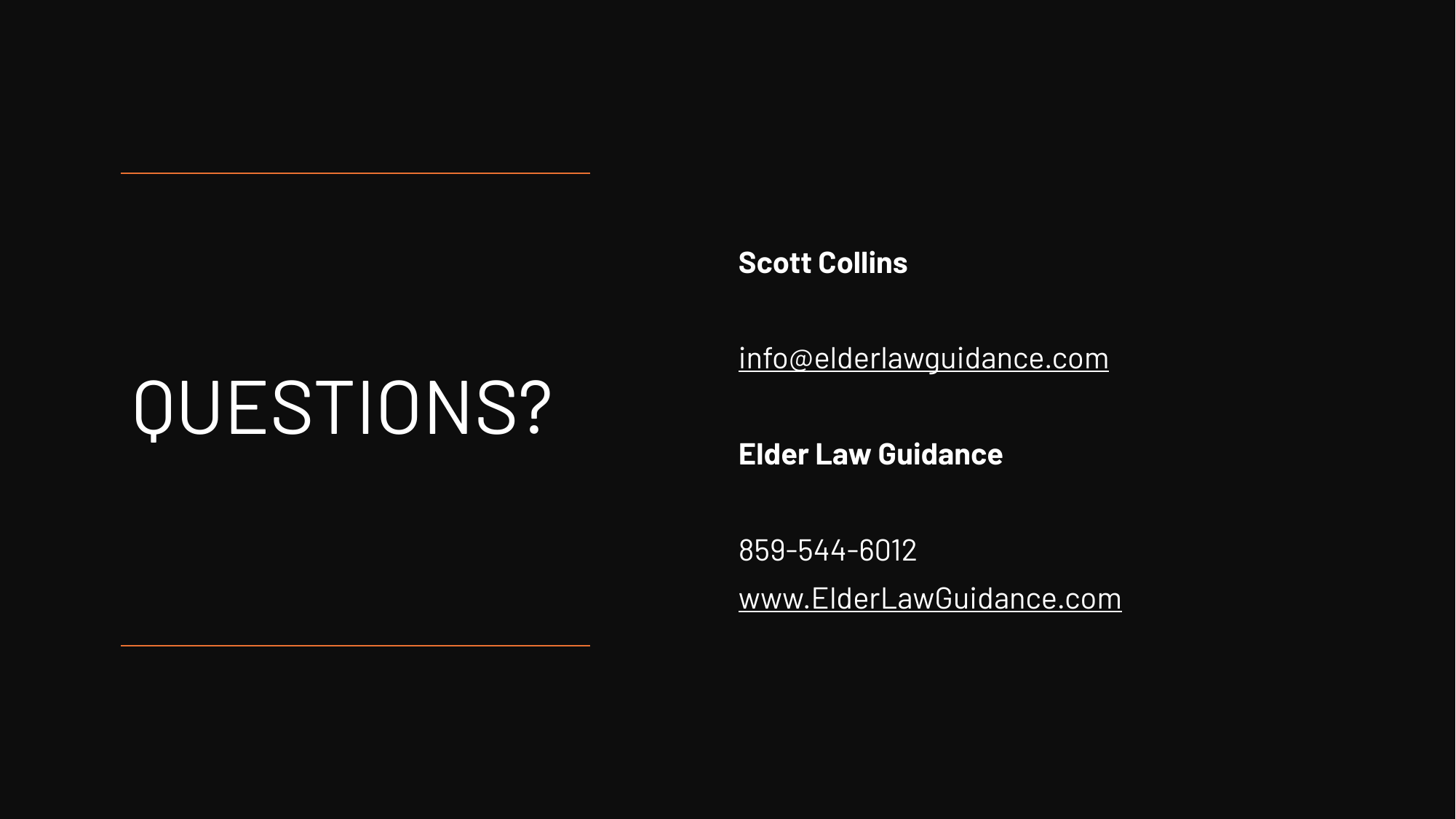

Scott Collins

info@elderlawguidance.com

Elder Law Guidance

859-544-6012
www.ElderLawGuidance.com
# QUESTIONS?